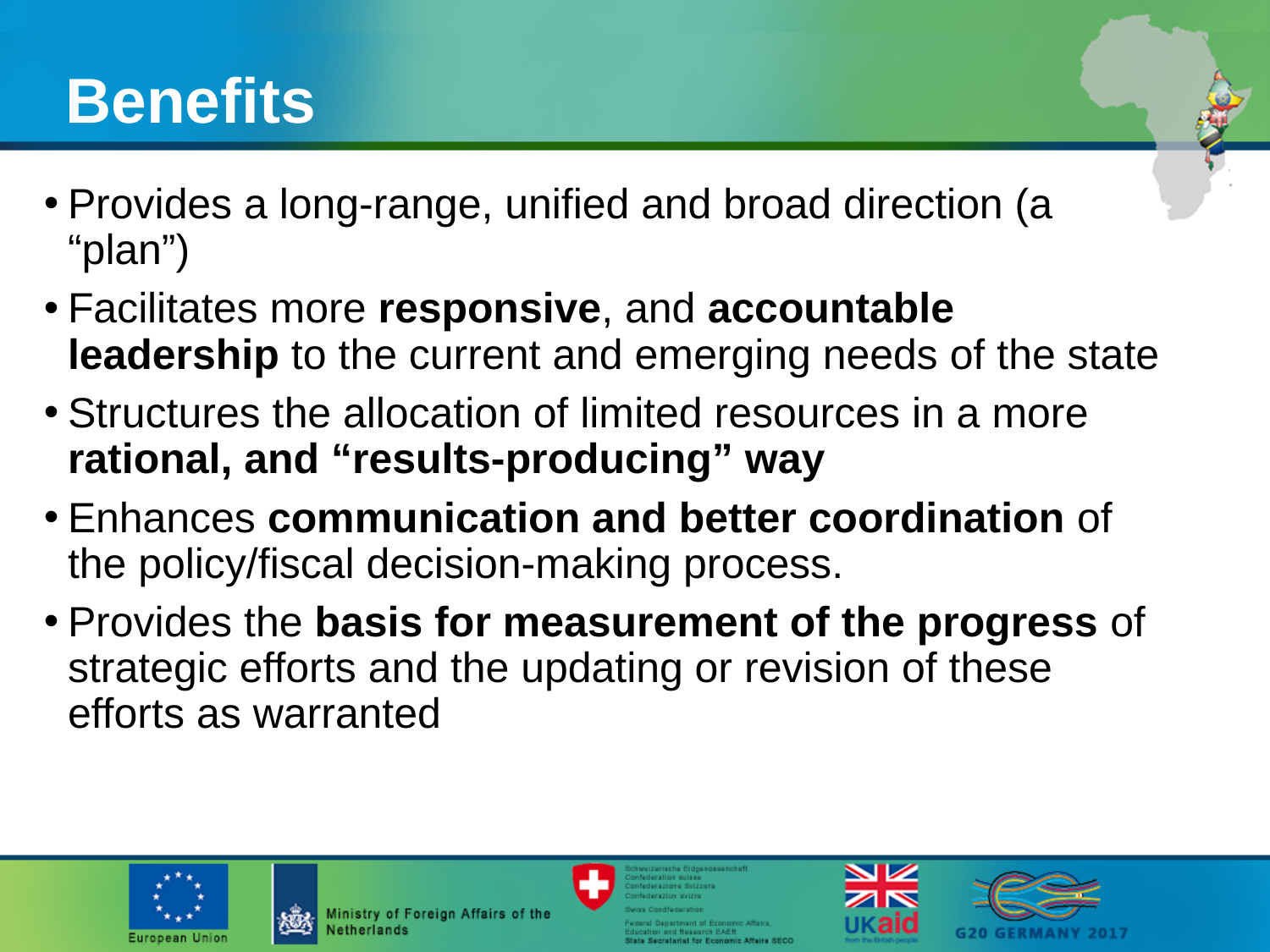

# Benefits
Provides a long-range, unified and broad direction (a “plan”)
Facilitates more responsive, and accountable leadership to the current and emerging needs of the state
Structures the allocation of limited resources in a more rational, and “results-producing” way
Enhances communication and better coordination of the policy/fiscal decision-making process.
Provides the basis for measurement of the progress of strategic efforts and the updating or revision of these efforts as warranted